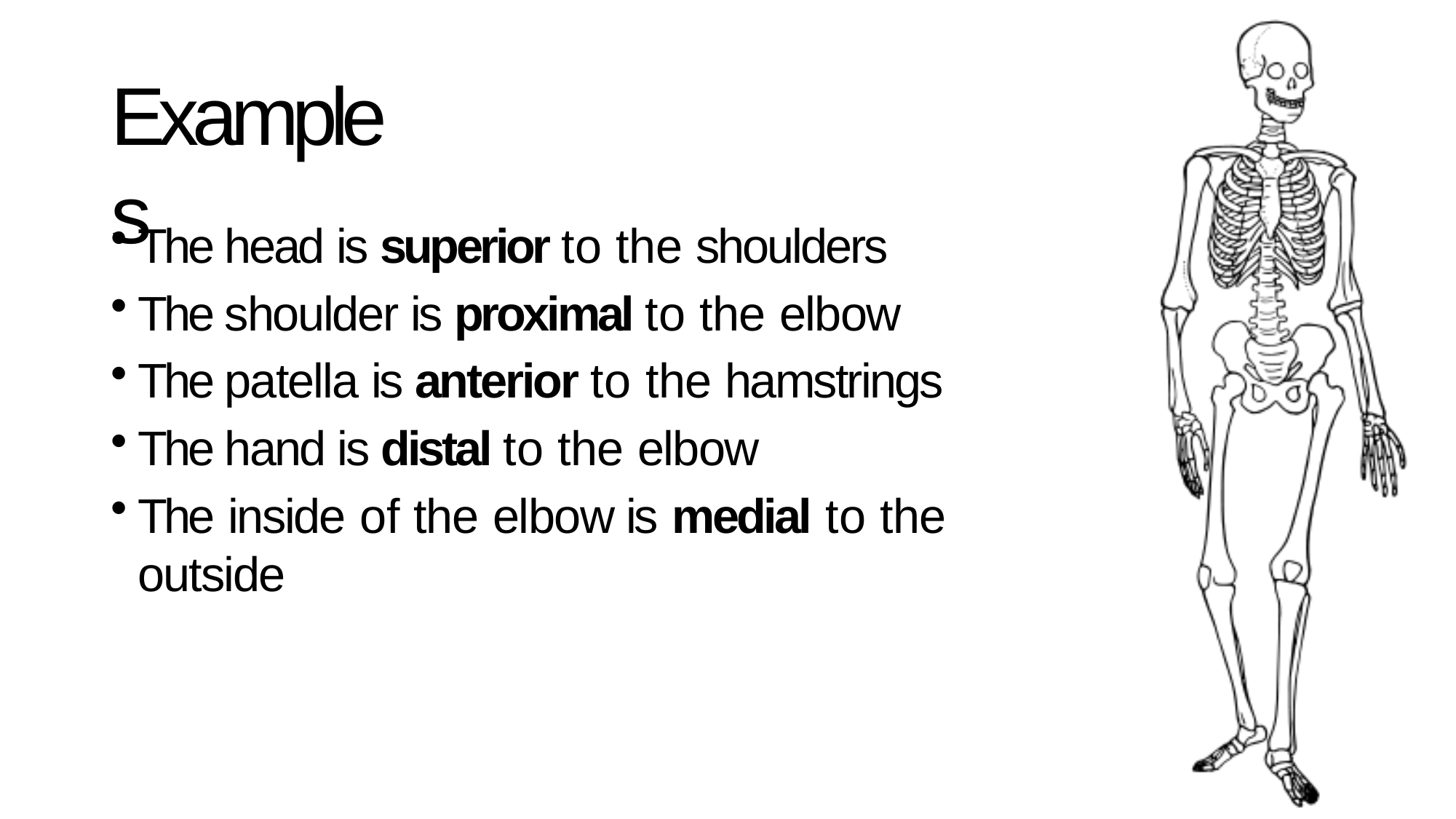

# Examples
The head is superior to the shoulders
The shoulder is proximal to the elbow
The patella is anterior to the hamstrings
The hand is distal to the elbow
The inside of the elbow is medial to the outside